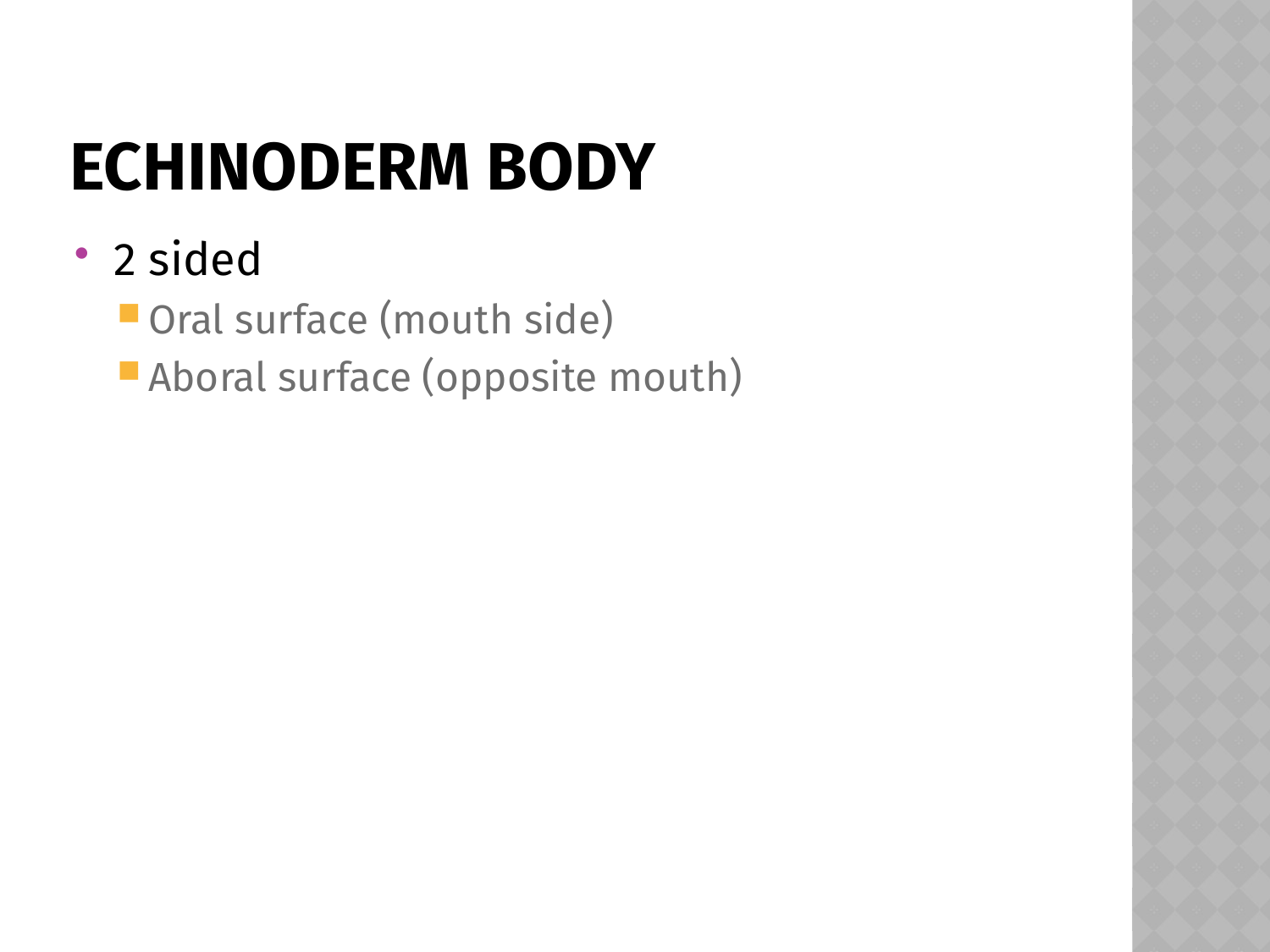

# Echinoderm body
2 sided
Oral surface (mouth side)
Aboral surface (opposite mouth)